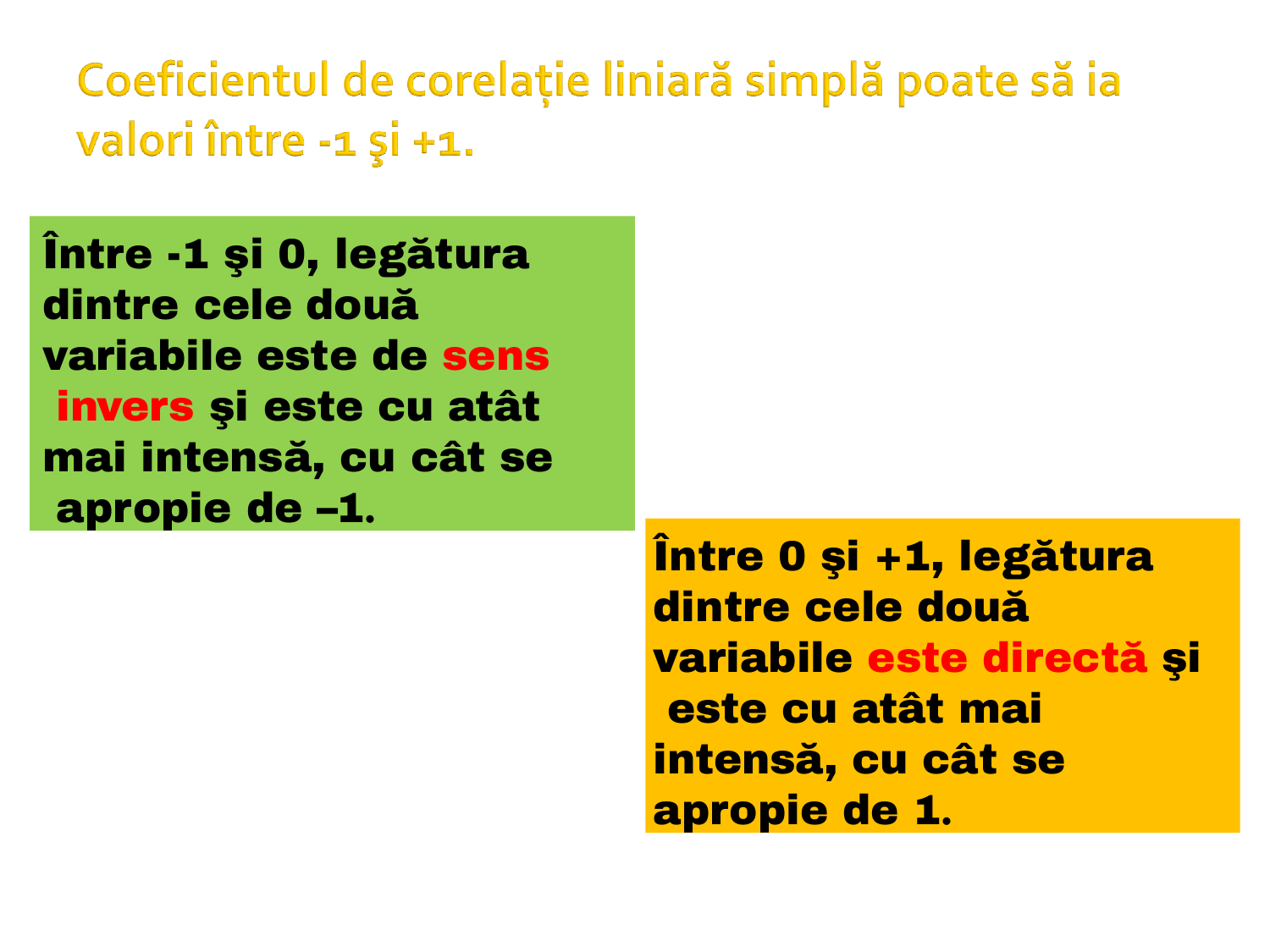

Între -1 şi 0, legătura  dintre cele două  variabile este de sens  invers şi este cu atât  mai intensă, cu cât se  apropie de –1.
Între 0 şi +1, legătura  dintre cele două  variabile este directă şi  este cu atât mai  intensă, cu cât se  apropie de 1.